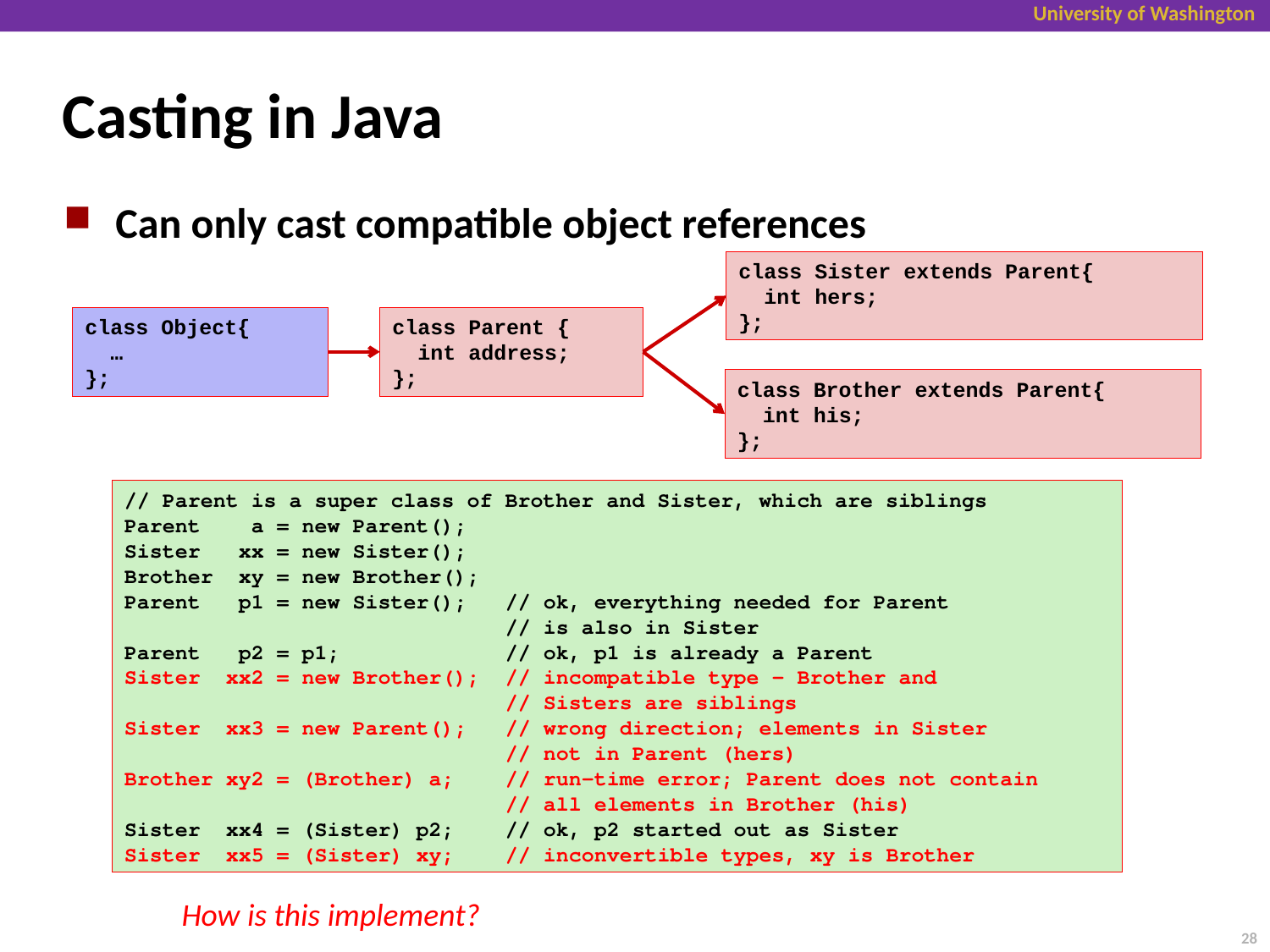

# Casting in Java
Can only cast compatible object references
class Sister extends Parent{
  int hers;
};
class Object{
  …
};
class Parent {
  int address;
};
class Brother extends Parent{
  int his;
};
// Parent is a super class of Brother and Sister, which are siblings
Parent    a = new Parent();
Sister   xx = new Sister();
Brother  xy = new Brother();
Parent   p1 = new Sister(); 	// ok, everything needed for Parent
			// is also in Sister
Parent   p2 = p1; 		// ok, p1 is already a Parent
Sister  xx2 = new Brother(); 	// incompatible type – Brother and
			// Sisters are siblings
Sister  xx3 = new Parent(); 	// wrong direction; elements in Sister
			// not in Parent (hers)
Brother xy2 = (Brother) a; 	// run-time error; Parent does not contain
			// all elements in Brother (his)
Sister  xx4 = (Sister) p2; 	// ok, p2 started out as Sister
Sister  xx5 = (Sister) xy; 	// inconvertible types, xy is Brother
How is this implement?
28